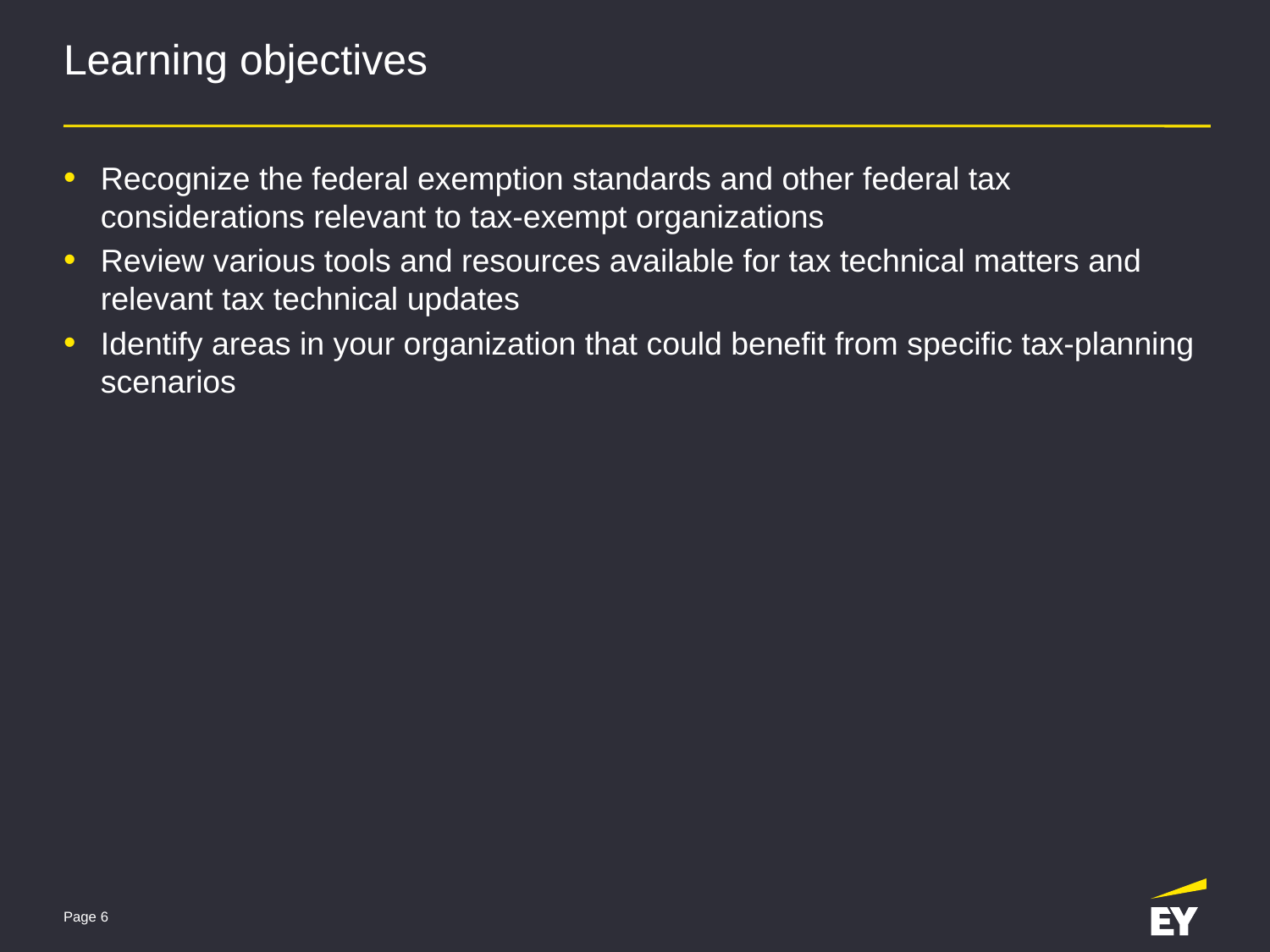

# Learning objectives
Recognize the federal exemption standards and other federal tax considerations relevant to tax-exempt organizations
Review various tools and resources available for tax technical matters and relevant tax technical updates
Identify areas in your organization that could benefit from specific tax-planning scenarios